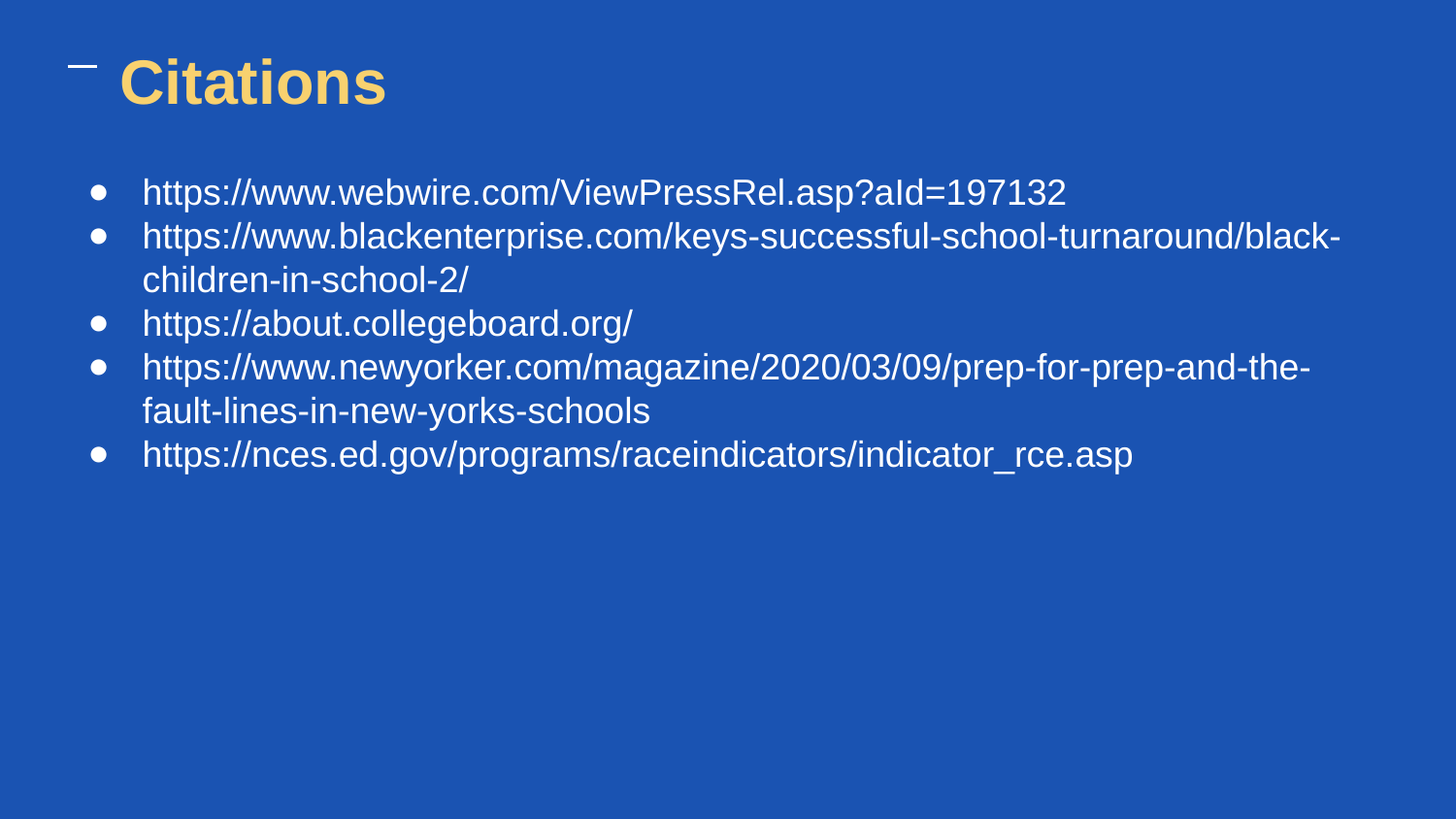

Citations
# https://www.webwire.com/ViewPressRel.asp?aId=197132
https://www.blackenterprise.com/keys-successful-school-turnaround/black-children-in-school-2/
https://about.collegeboard.org/
https://www.newyorker.com/magazine/2020/03/09/prep-for-prep-and-the-fault-lines-in-new-yorks-schools
https://nces.ed.gov/programs/raceindicators/indicator_rce.asp